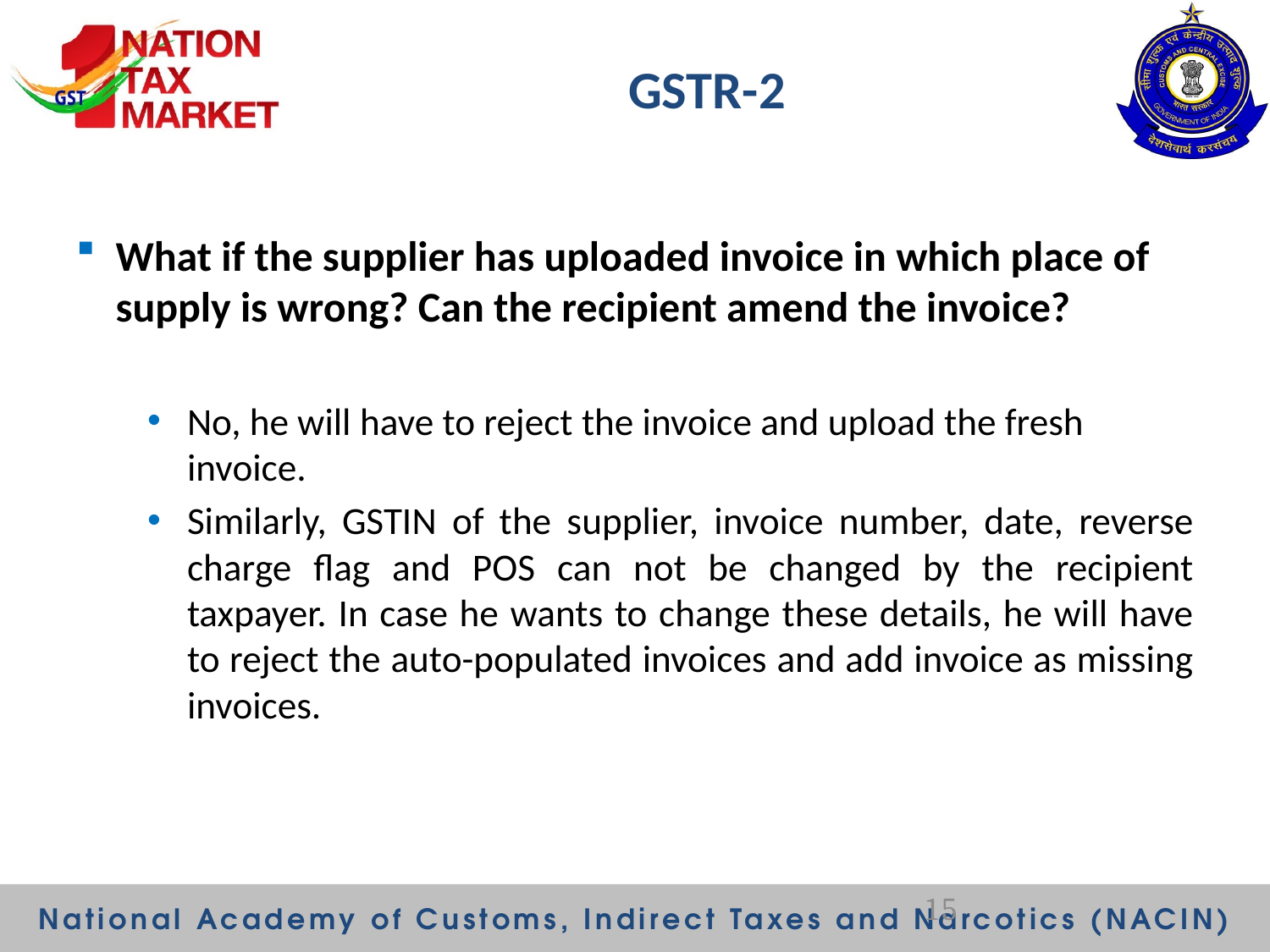

# GSTR-2
What if the supplier has uploaded invoice in which place of supply is wrong? Can the recipient amend the invoice?

No, he will have to reject the invoice and upload the fresh invoice.
Similarly, GSTIN of the supplier, invoice number, date, reverse charge flag and POS can not be changed by the recipient taxpayer. In case he wants to change these details, he will have to reject the auto-populated invoices and add invoice as missing invoices.

15
National Academy of Customs, Indirect Taxes and Narcotics (NACIN)